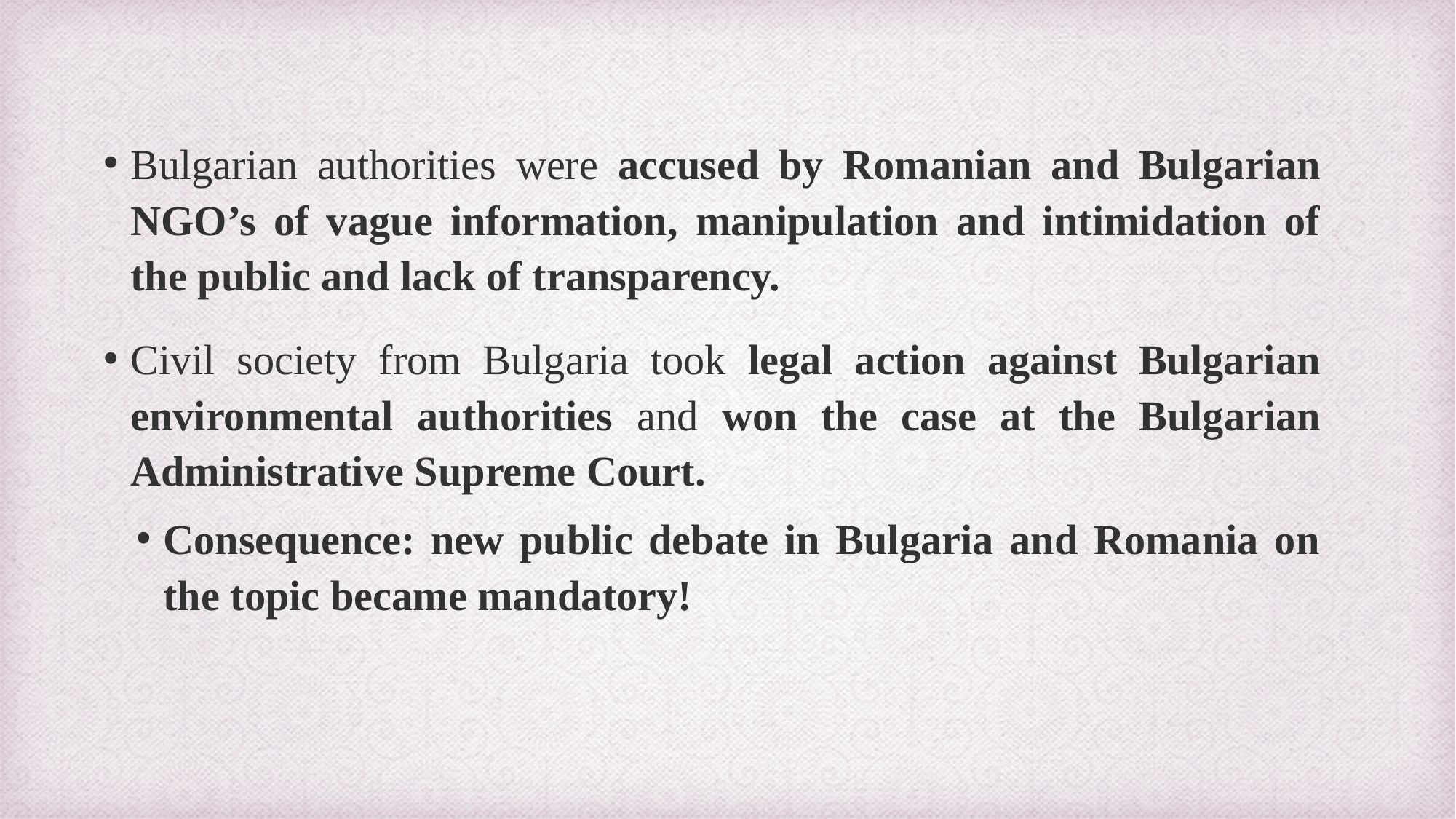

Bulgarian authorities were accused by Romanian and Bulgarian NGO’s of vague information, manipulation and intimidation of the public and lack of transparency.
Civil society from Bulgaria took legal action against Bulgarian environmental authorities and won the case at the Bulgarian Administrative Supreme Court.
Consequence: new public debate in Bulgaria and Romania on the topic became mandatory!